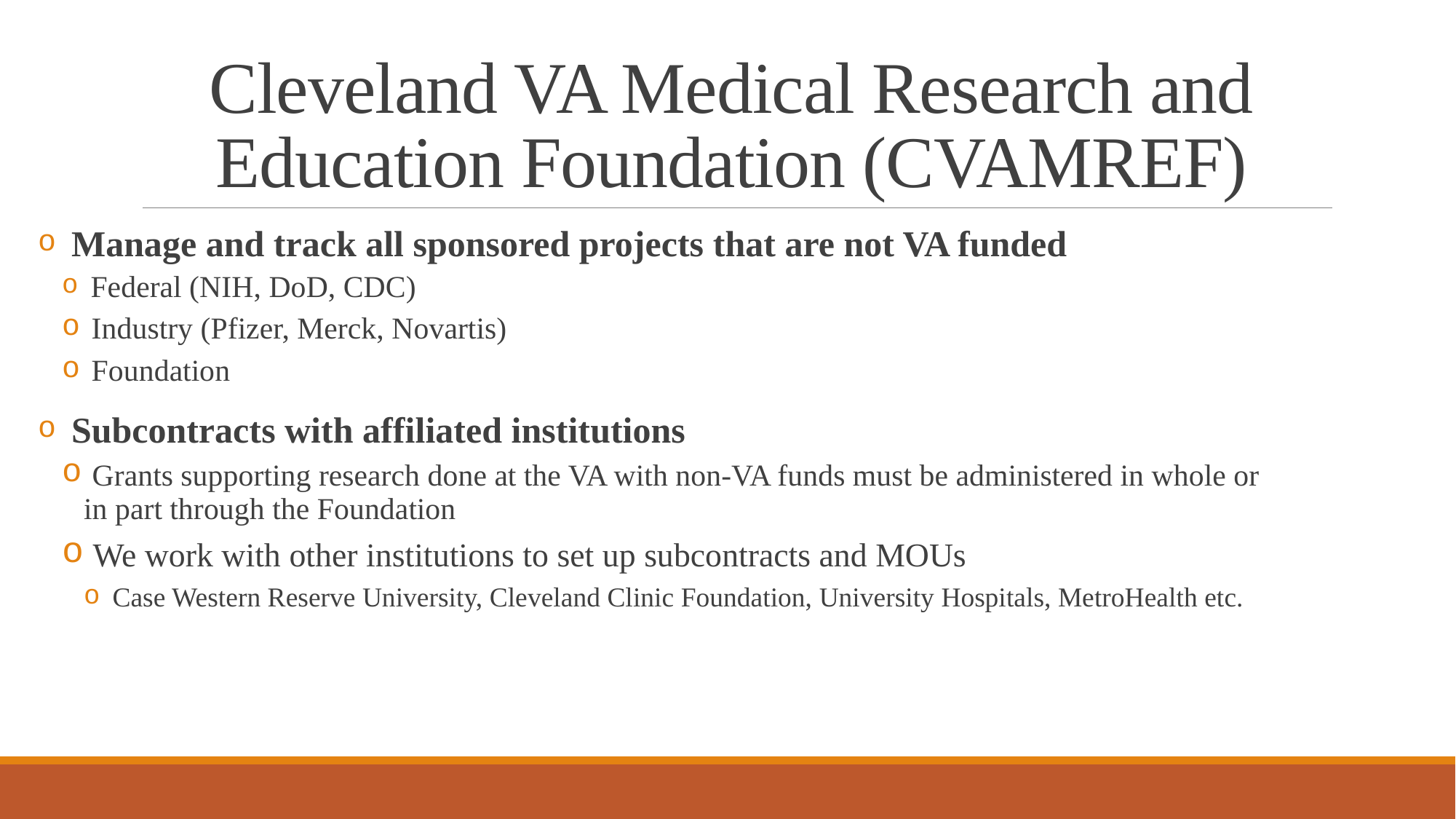

# Cleveland VA Medical Research and Education Foundation (CVAMREF)
  Manage and track all sponsored projects that are not VA funded
 Federal (NIH, DoD, CDC)
 Industry (Pfizer, Merck, Novartis)
 Foundation
  Subcontracts with affiliated institutions
 Grants supporting research done at the VA with non-VA funds must be administered in whole or in part through the Foundation
 We work with other institutions to set up subcontracts and MOUs
 Case Western Reserve University, Cleveland Clinic Foundation, University Hospitals, MetroHealth etc.